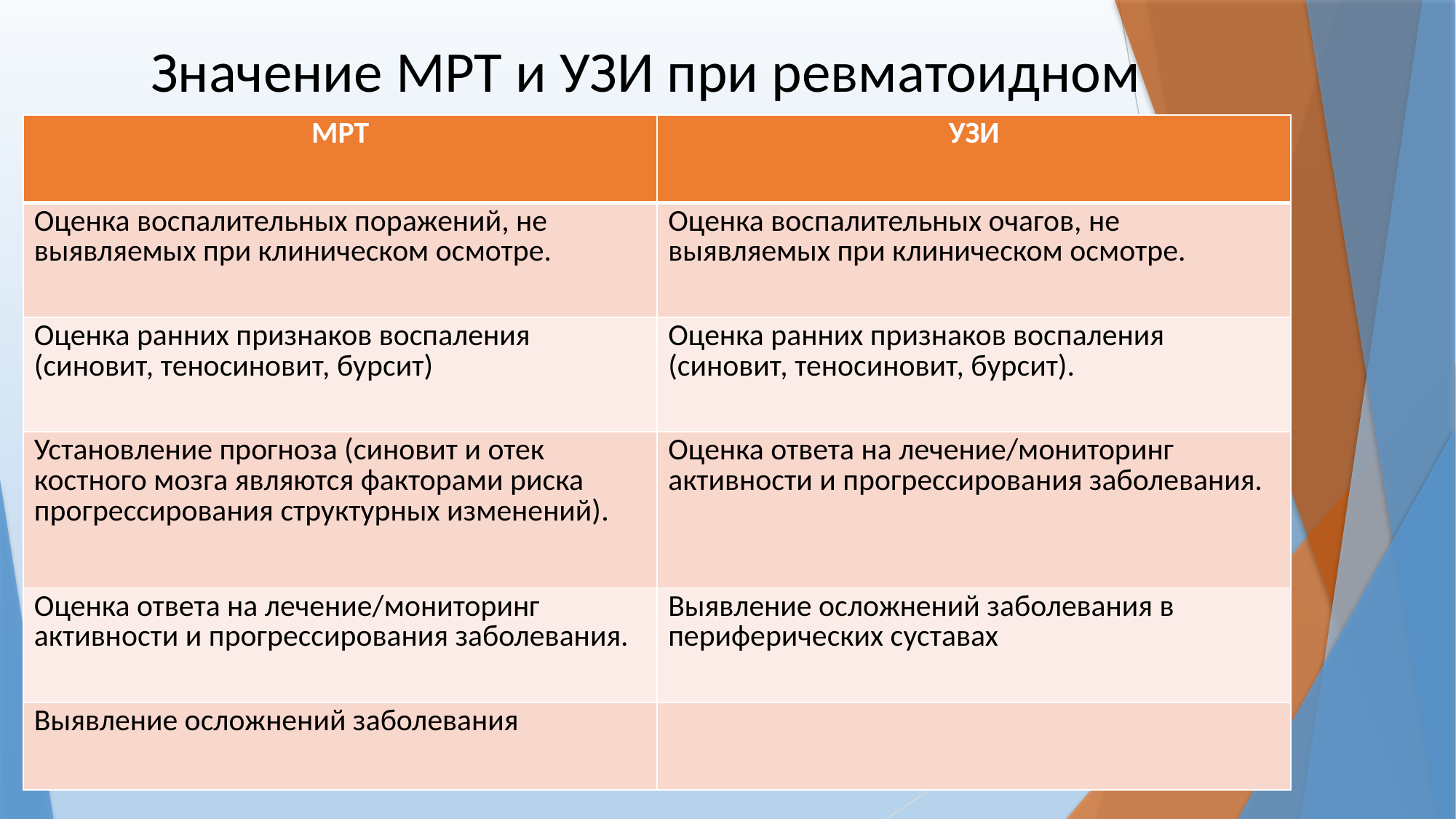

# Значение МРТ и УЗИ при ревматоидном артрите
| МРТ | УЗИ |
| --- | --- |
| Оценка воспалительных поражений, не выявляемых при клиническом осмотре. | Оценка воспалительных очагов, не выявляемых при клиническом осмотре. |
| Оценка ранних признаков воспаления (синовит, теносиновит, бурсит) | Оценка ранних признаков воспаления (синовит, теносиновит, бурсит). |
| Установление прогноза (синовит и отек костного мозга являются факторами риска прогрессирования структурных изменений). | Оценка ответа на лечение/мониторинг активности и прогрессирования заболевания. |
| Оценка ответа на лечение/мониторинг активности и прогрессирования заболевания. | Выявление осложнений заболевания в периферических суставах |
| Выявление осложнений заболевания |  |